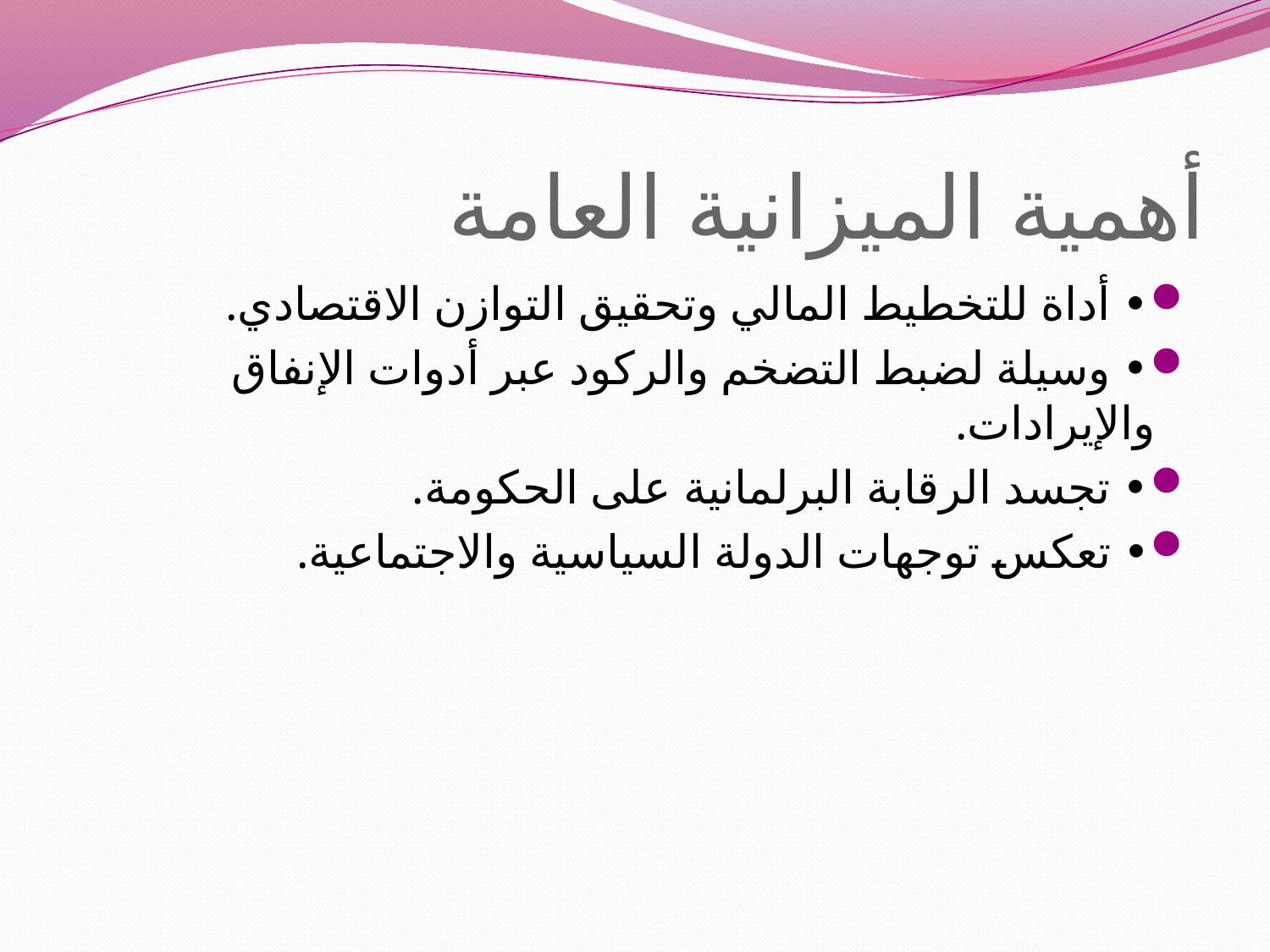

# أهمية الميزانية العامة
• أداة للتخطيط المالي وتحقيق التوازن الاقتصادي.
• وسيلة لضبط التضخم والركود عبر أدوات الإنفاق والإيرادات.
• تجسد الرقابة البرلمانية على الحكومة.
• تعكس توجهات الدولة السياسية والاجتماعية.